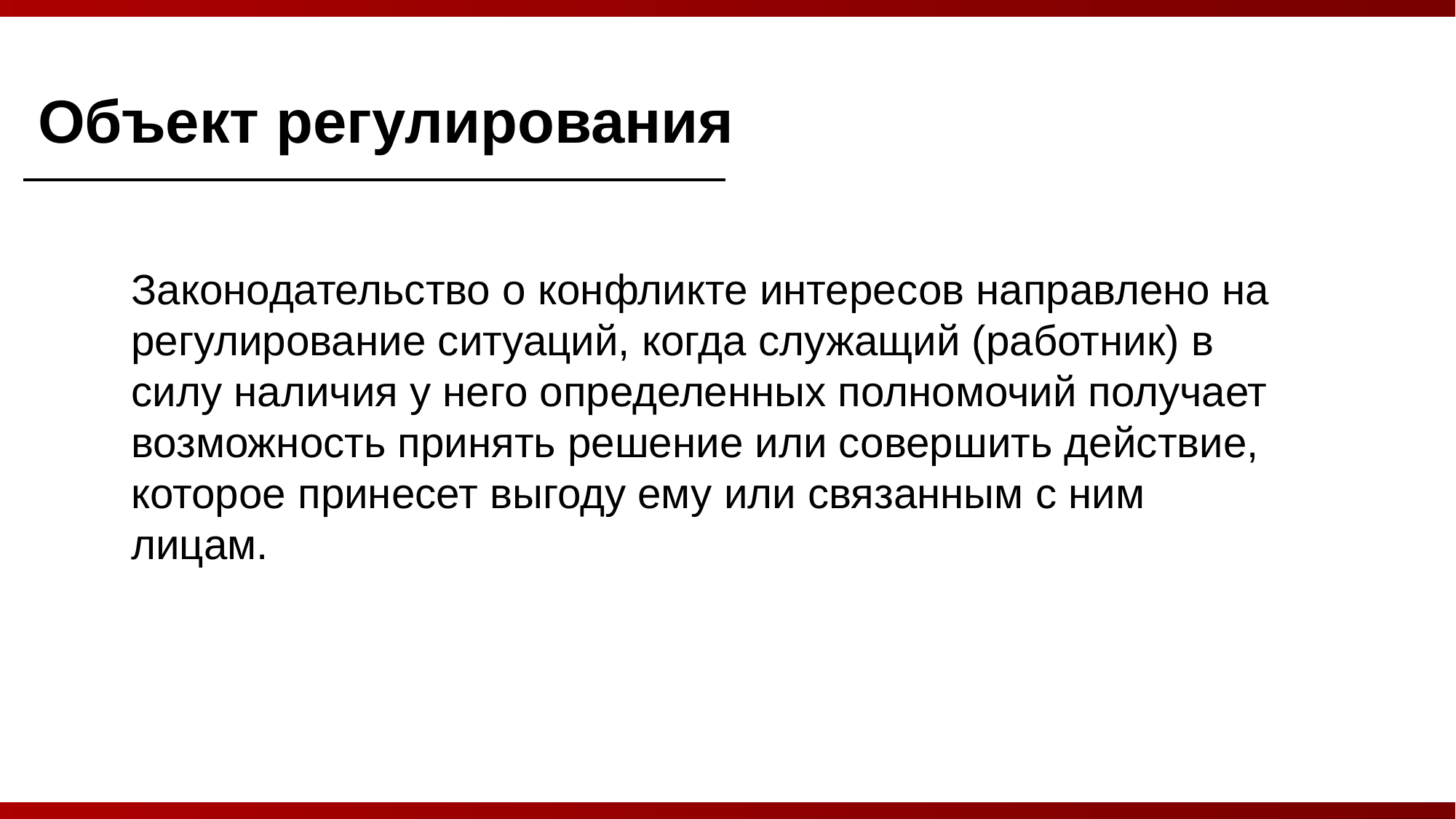

Объект регулирования
Законодательство о конфликте интересов направлено на регулирование ситуаций, когда служащий (работник) в силу наличия у него определенных полномочий получает возможность принять решение или совершить действие, которое принесет выгоду ему или связанным с ним лицам.